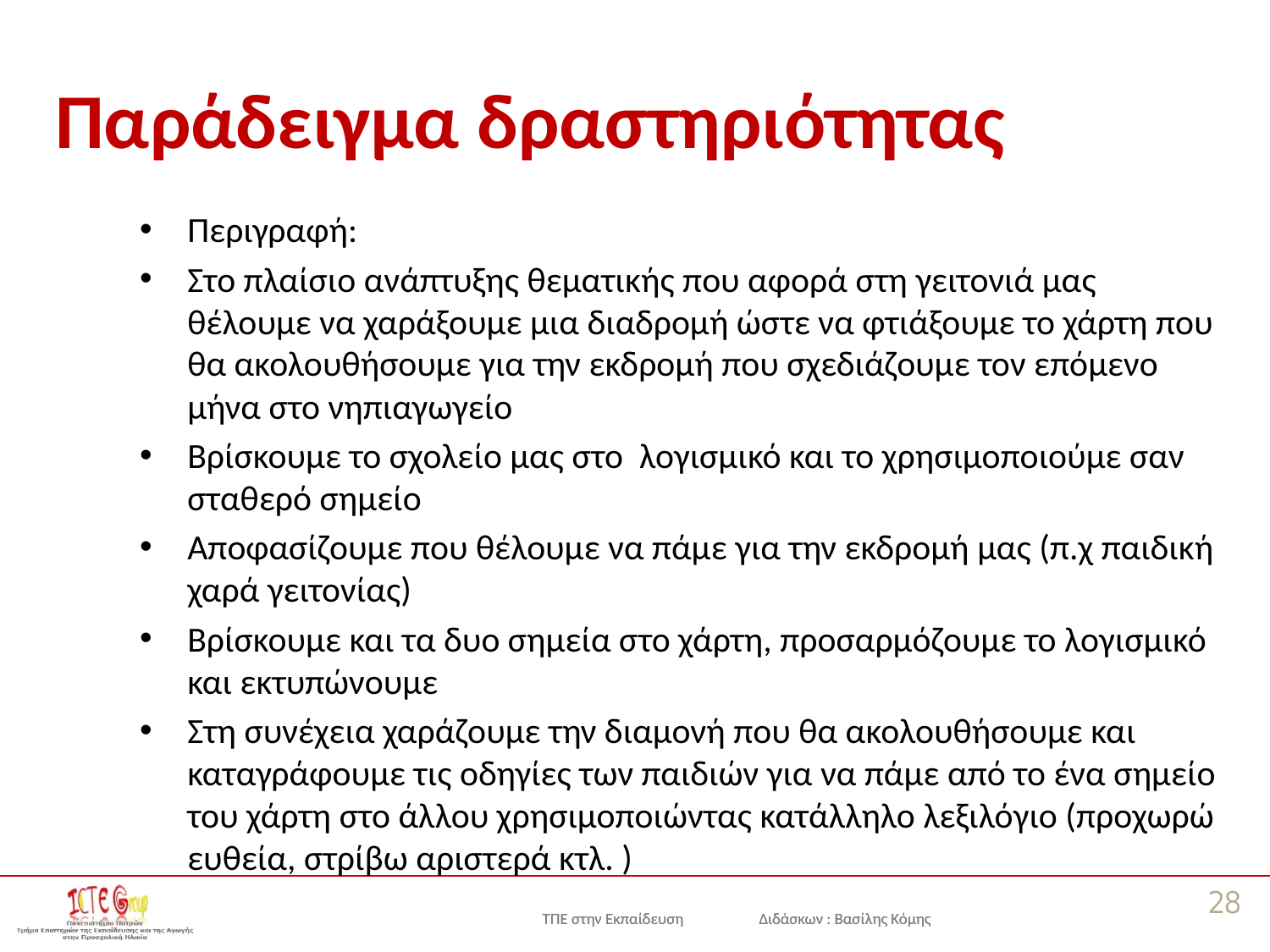

# Παράδειγμα δραστηριότητας
Περιγραφή:
Στο πλαίσιο ανάπτυξης θεματικής που αφορά στη γειτονιά μας θέλουμε να χαράξουμε μια διαδρομή ώστε να φτιάξουμε το χάρτη που θα ακολουθήσουμε για την εκδρομή που σχεδιάζουμε τον επόμενο μήνα στο νηπιαγωγείο
Βρίσκουμε το σχολείο μας στο  λογισμικό και το χρησιμοποιούμε σαν σταθερό σημείο
Αποφασίζουμε που θέλουμε να πάμε για την εκδρομή μας (π.χ παιδική χαρά γειτονίας)
Βρίσκουμε και τα δυο σημεία στο χάρτη, προσαρμόζουμε το λογισμικό και εκτυπώνουμε
Στη συνέχεια χαράζουμε την διαμονή που θα ακολουθήσουμε και καταγράφουμε τις οδηγίες των παιδιών για να πάμε από το ένα σημείο του χάρτη στο άλλου χρησιμοποιώντας κατάλληλο λεξιλόγιο (προχωρώ ευθεία, στρίβω αριστερά κτλ. )

28